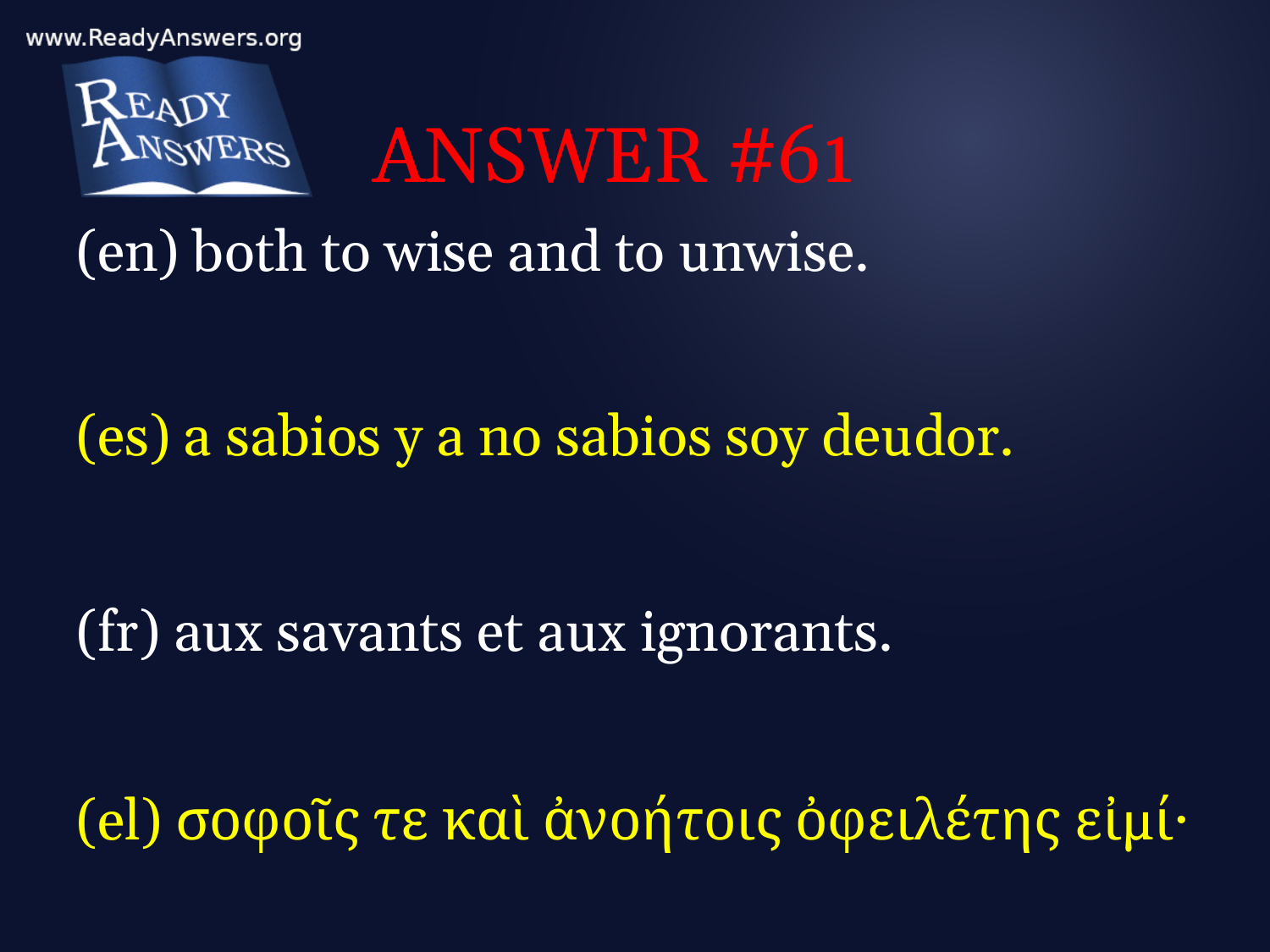

# ANSWER #61
(en) both to wise and to unwise.
(es) a sabios y a no sabios soy deudor.
(fr) aux savants et aux ignorants.
(el) σοφοῖς τε καὶ ἀνοήτοις ὀφειλέτης εἰμί·